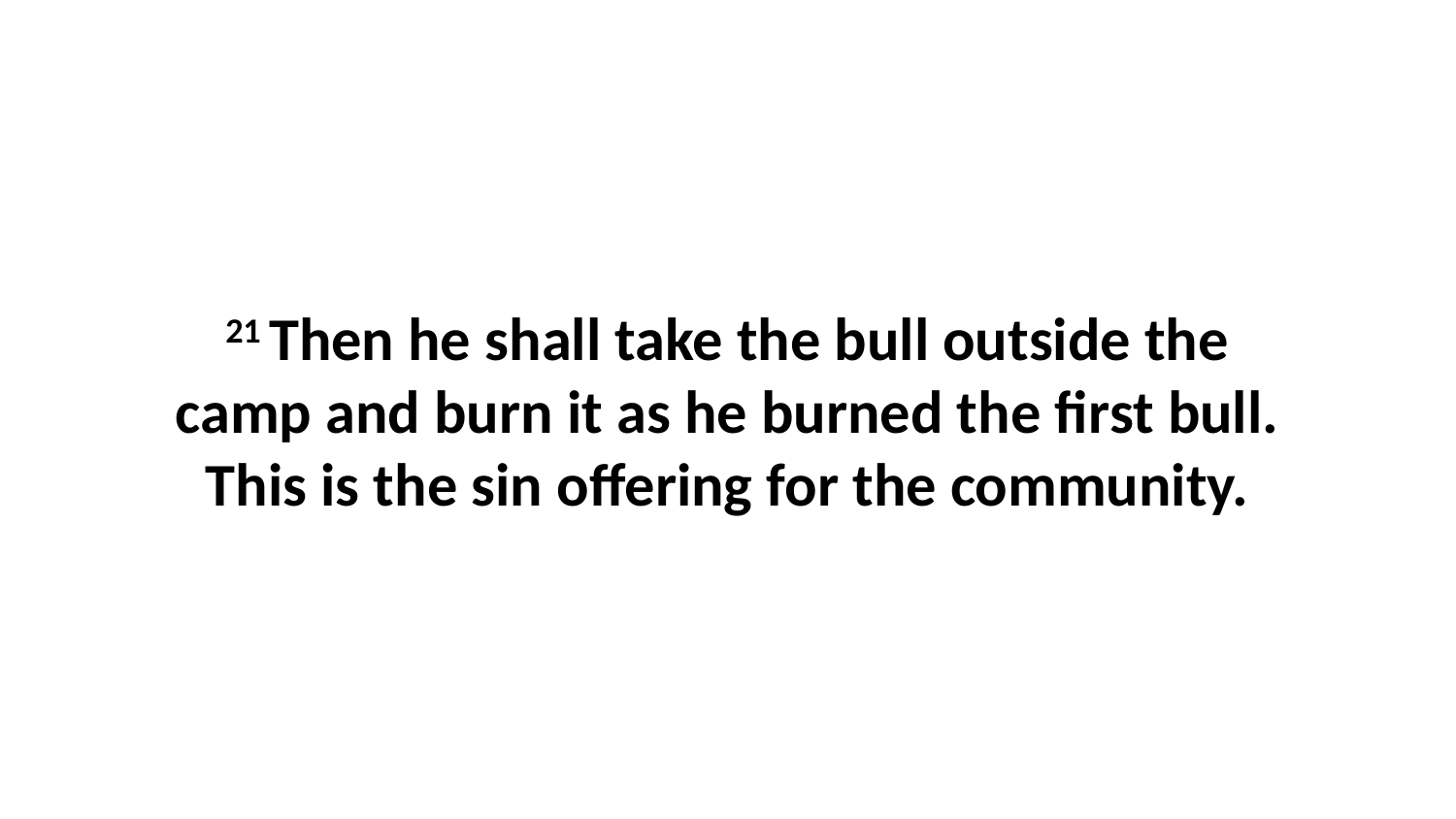

21 Then he shall take the bull outside the camp and burn it as he burned the first bull. This is the sin offering for the community.